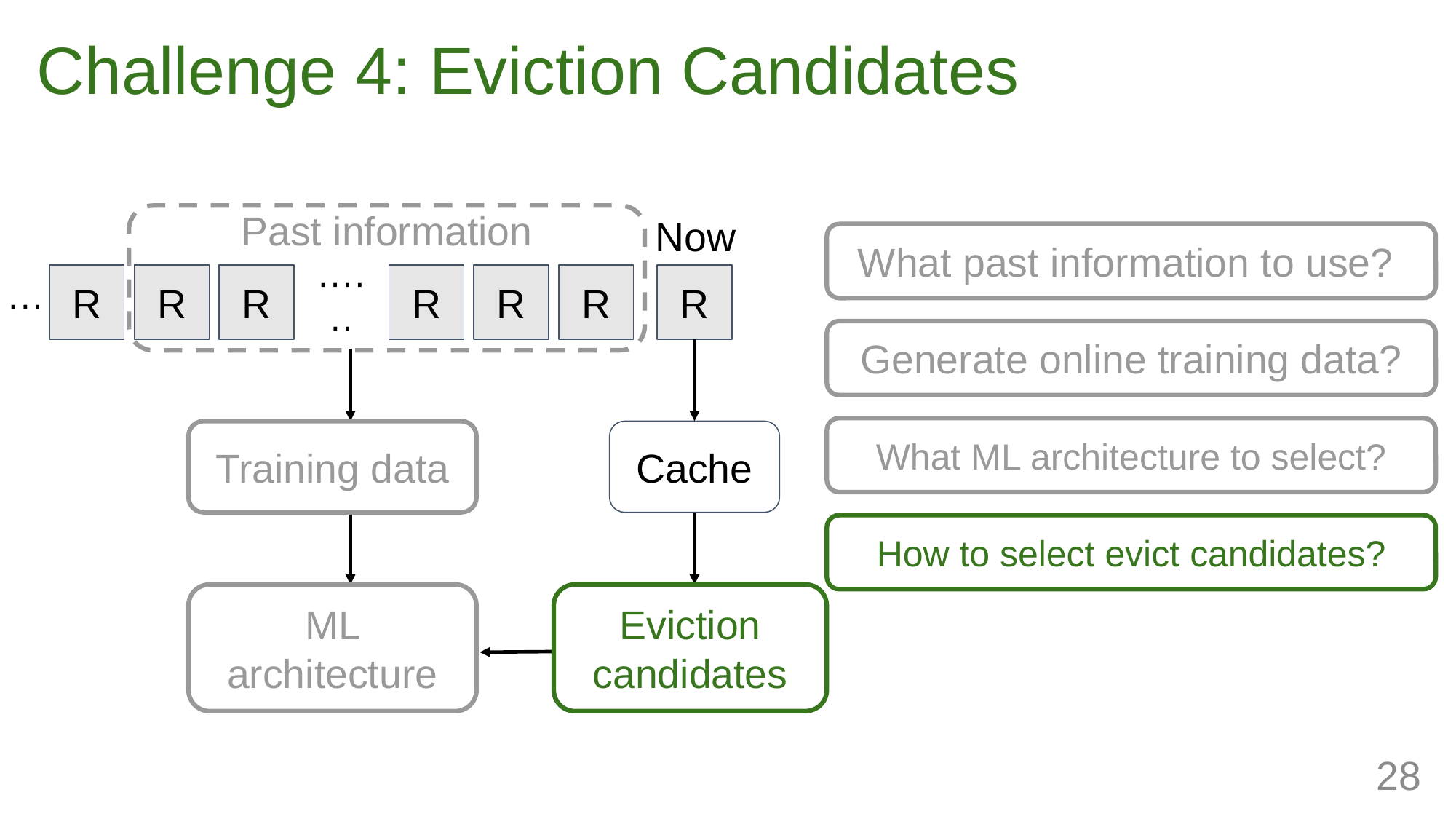

# Challenge 4: Eviction Candidates
Now
R
Cache
Past information

What past information to use?
R
R
R
R
R
R
···
······
Generate online training data?
What ML architecture to select?
Training data
How to select evict candidates?
ML architecture
Eviction candidates
28